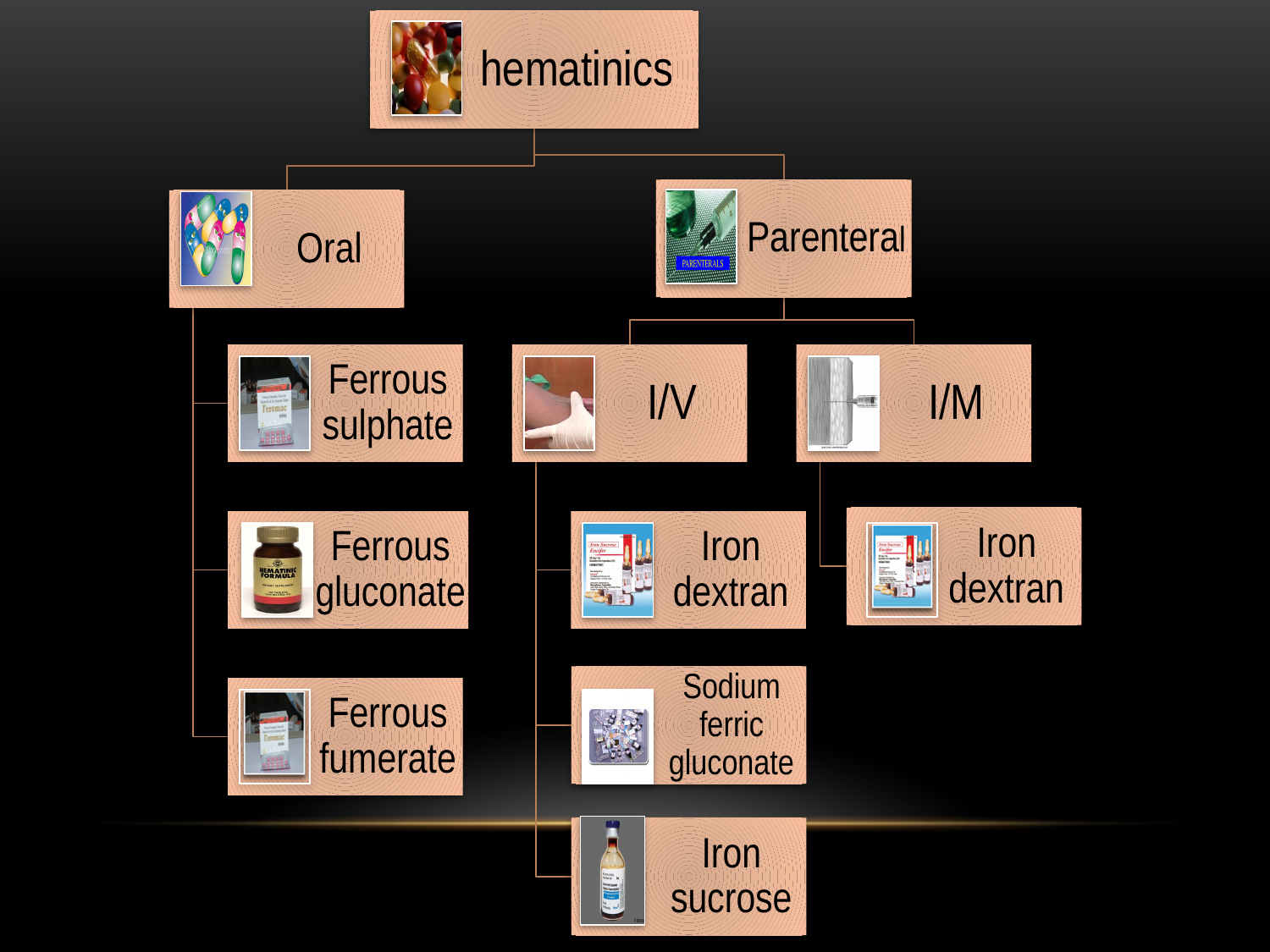

hematinics
Oral
Ferrous sulphate
Ferrous gluconate
Ferrous fumerate
Parenteral
I/V
Iron dextran
Sodium ferric gluconate
Iron sucrose
I/M
Iron dextran